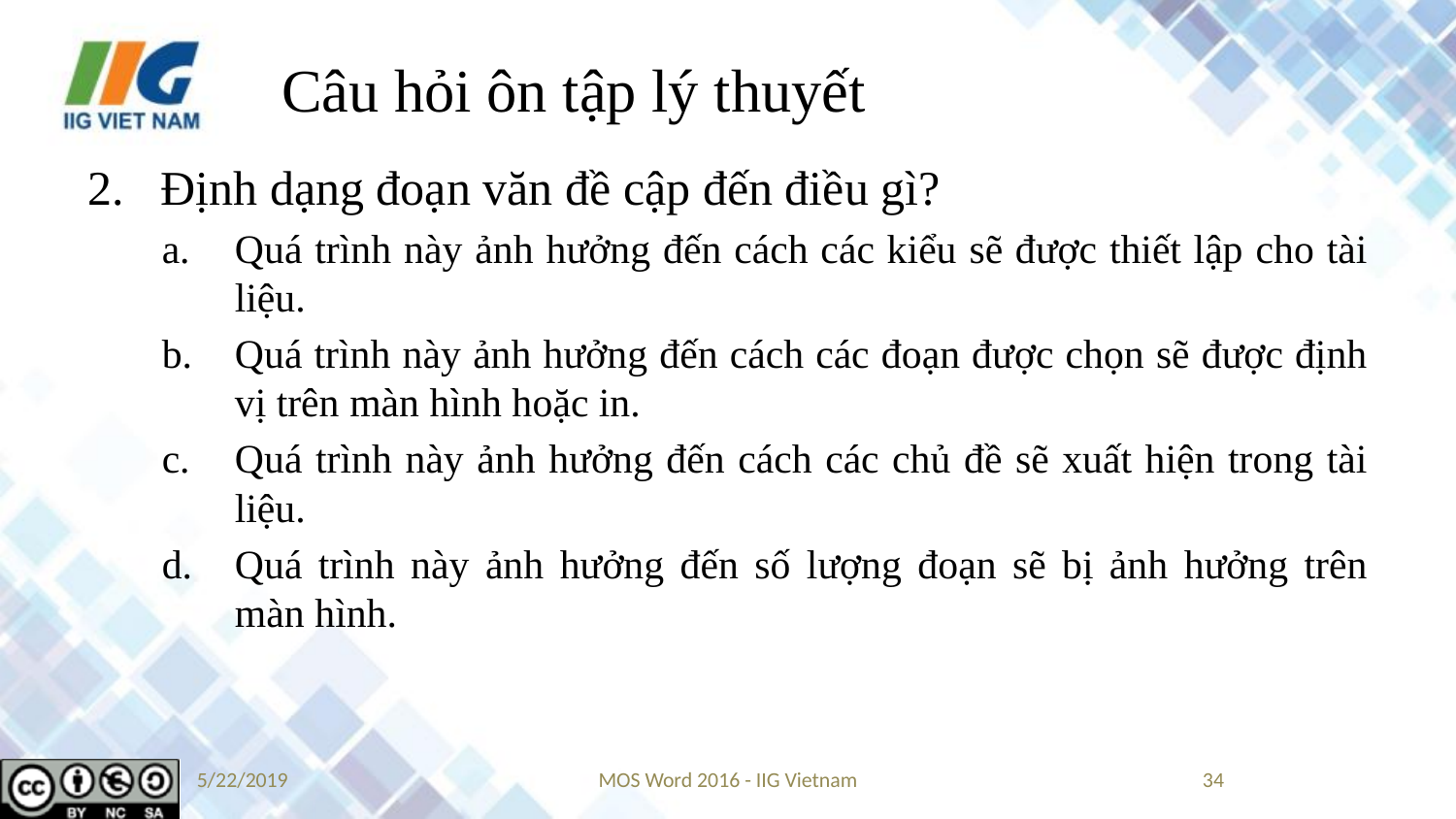

# Câu hỏi ôn tập lý thuyết
Định dạng đoạn văn đề cập đến điều gì?
Quá trình này ảnh hưởng đến cách các kiểu sẽ được thiết lập cho tài liệu.
Quá trình này ảnh hưởng đến cách các đoạn được chọn sẽ được định vị trên màn hình hoặc in.
Quá trình này ảnh hưởng đến cách các chủ đề sẽ xuất hiện trong tài liệu.
Quá trình này ảnh hưởng đến số lượng đoạn sẽ bị ảnh hưởng trên màn hình.

5/22/2019
MOS Word 2016 - IIG Vietnam
34